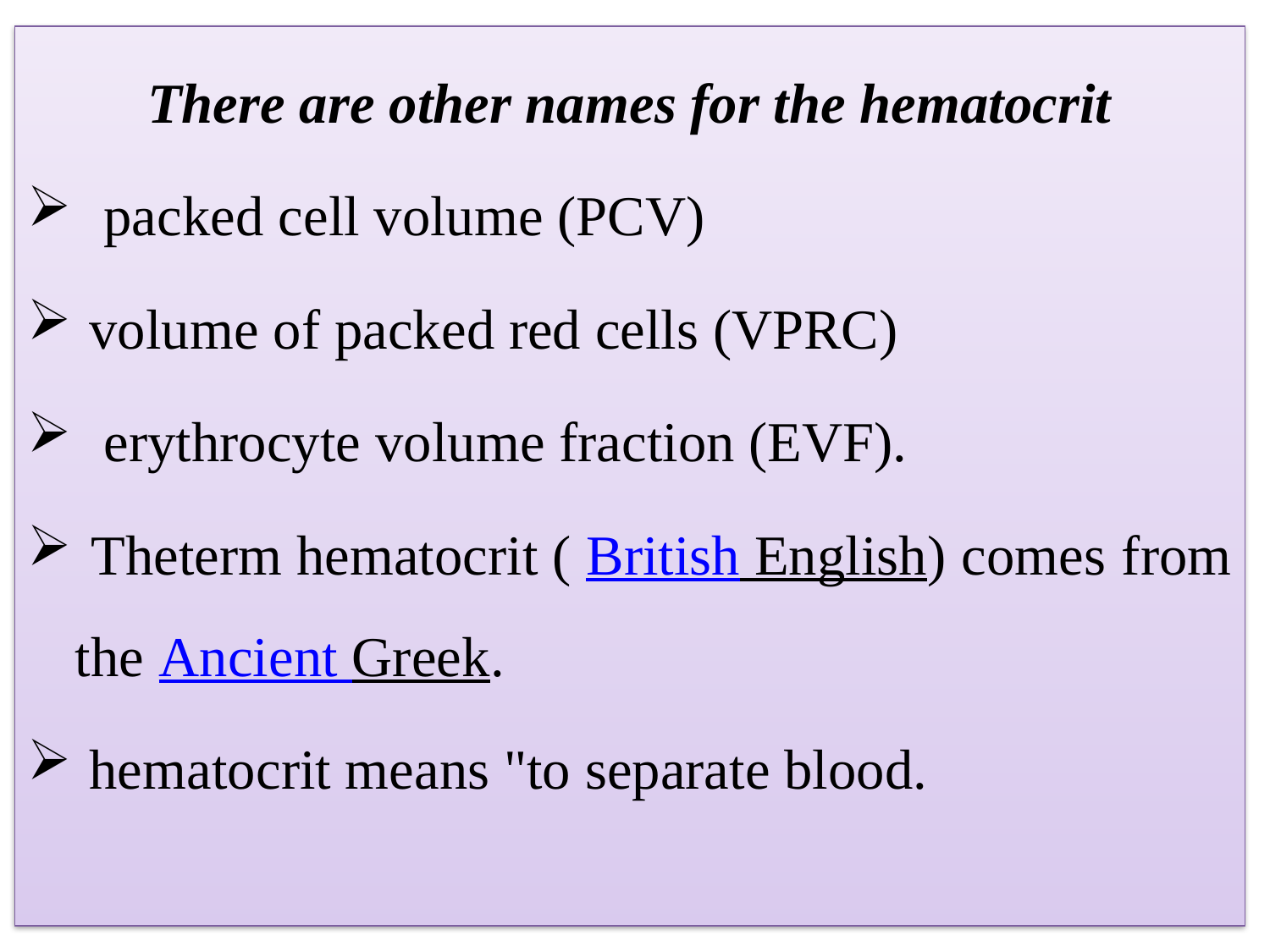

There are other names for the hematocrit
  packed cell volume (PCV)
 volume of packed red cells (VPRC)
  erythrocyte volume fraction (EVF).
 Theterm hematocrit ( British English) comes from the Ancient Greek.
 hematocrit means "to separate blood.